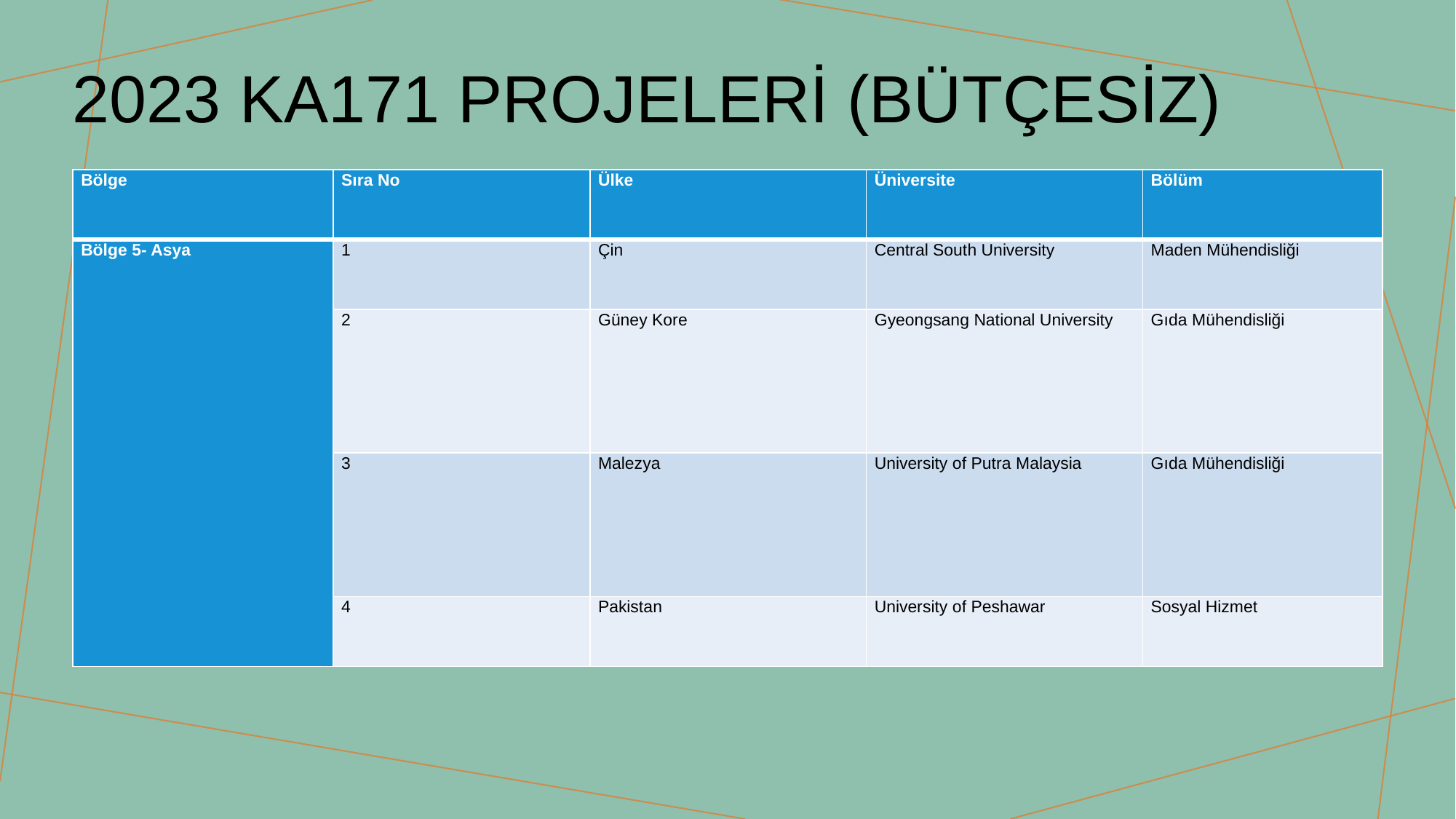

# 2023 KA171 PROJELERİ (BÜTÇESİZ)

| Bölge | Sıra No | Ülke | Üniversite | Bölüm |
| --- | --- | --- | --- | --- |
| Bölge 5- Asya | 1 | Çin | Central South University | Maden Mühendisliği |
|  | 2 | Güney Kore | Gyeongsang National University | Gıda Mühendisliği |
|  | 3 | Malezya | University of Putra Malaysia | Gıda Mühendisliği |
|  | 4 | Pakistan | University of Peshawar | Sosyal Hizmet |